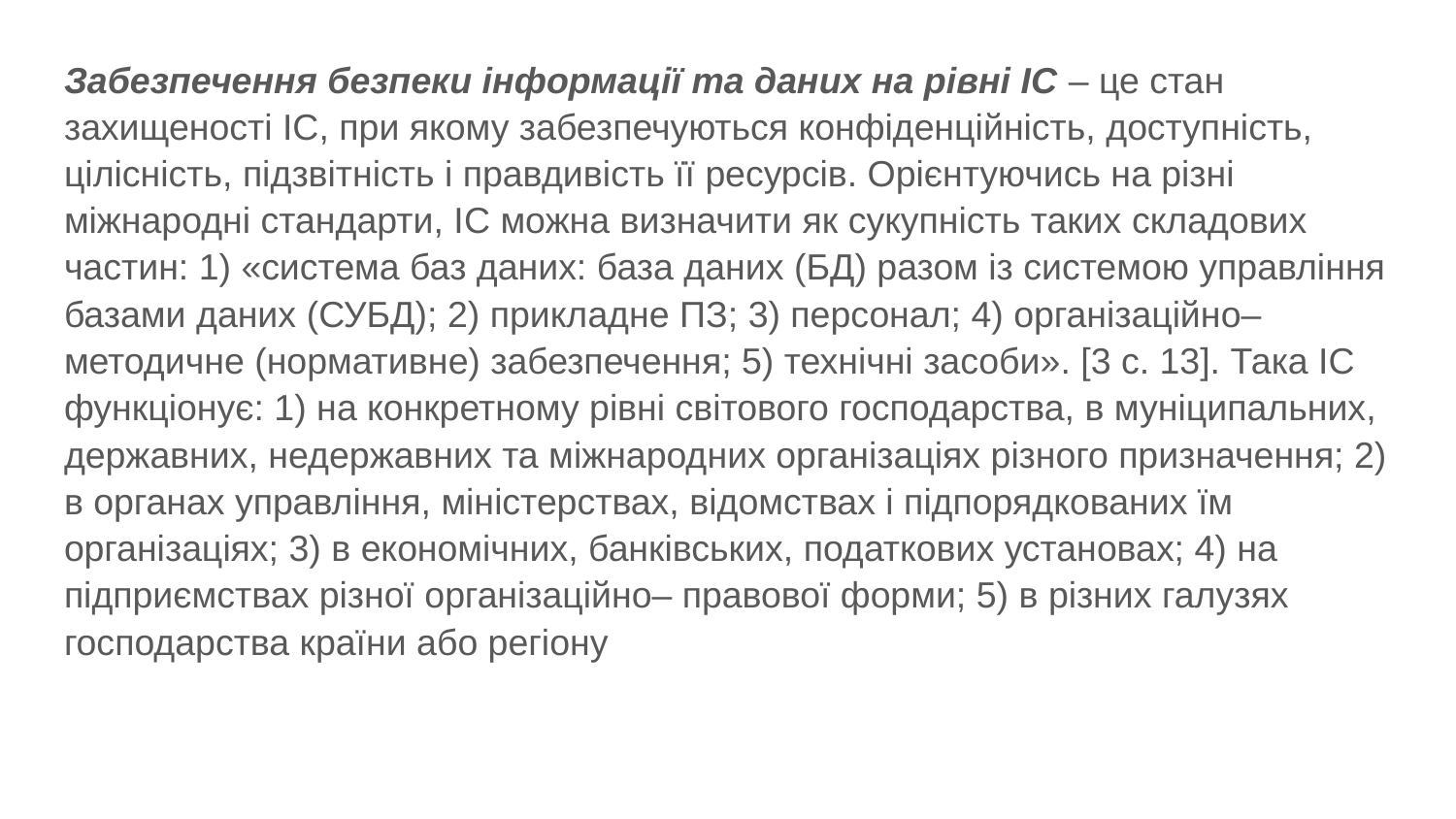

Забезпечення безпеки інформації та даних на рівні ІС – це стан захищеності ІС, при якому забезпечуються конфіденційність, доступність, цілісність, підзвітність і правдивість її ресурсів. Орієнтуючись на різні міжнародні стандарти, ІС можна визначити як сукупність таких складових частин: 1) «система баз даних: база даних (БД) разом iз системою управління базами даних (СУБД); 2) прикладне ПЗ; 3) персонал; 4) організаційно–методичне (нормативне) забезпечення; 5) технічні засоби». [3 c. 13]. Така ІС функціонує: 1) на конкретному рівні світового господарства, в муніципальних, державних, недержавних та міжнародних організаціях різного призначення; 2) в органах управління, міністерствах, відомствах і підпорядкованих їм організаціях; 3) в економічних, банківських, податкових установах; 4) на підприємствах різної організаційно– правової форми; 5) в різних галузях господарства країни або регіону